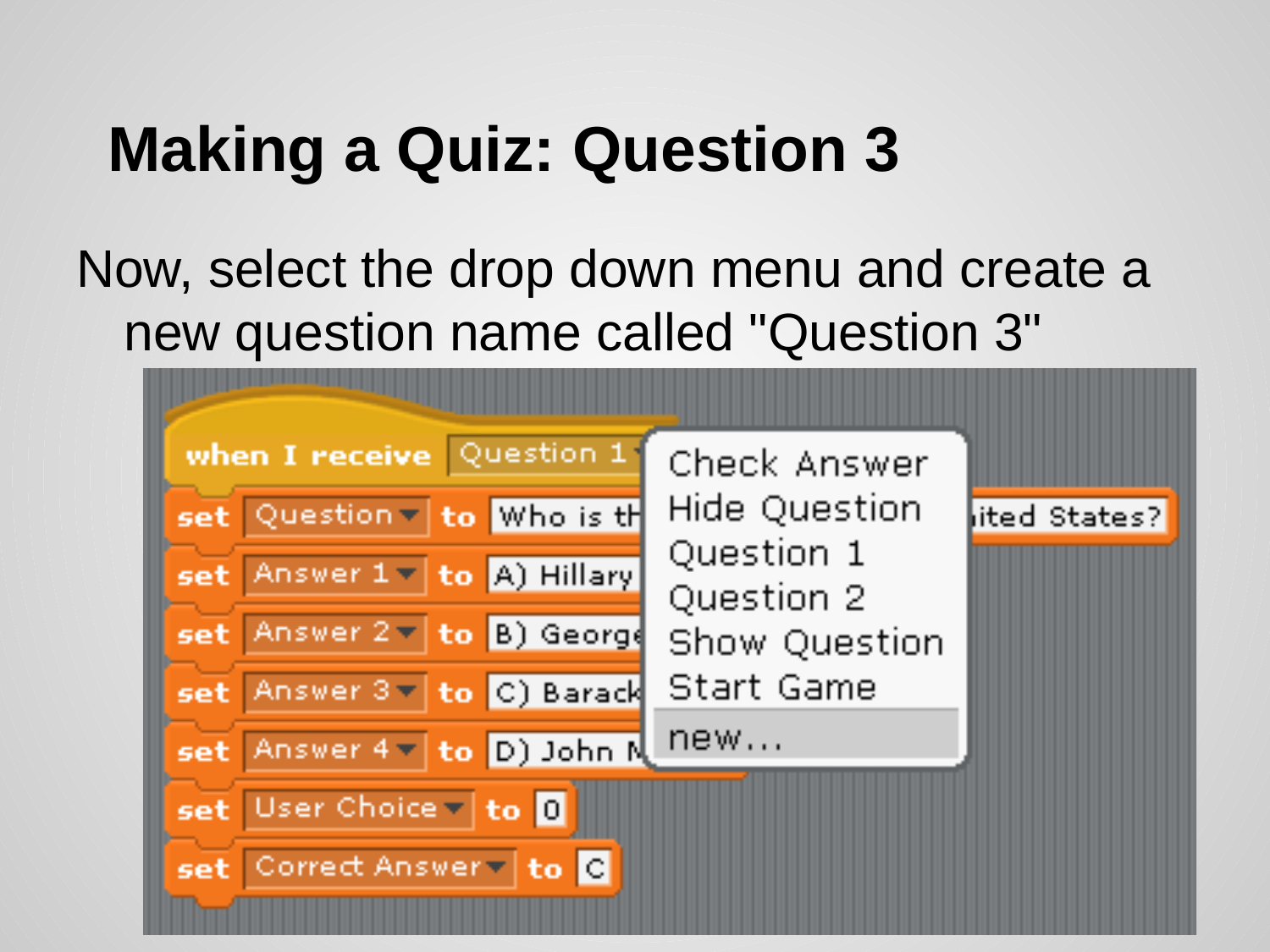

# Making a Quiz: Question 3
Now, select the drop down menu and create a new question name called "Question 3"